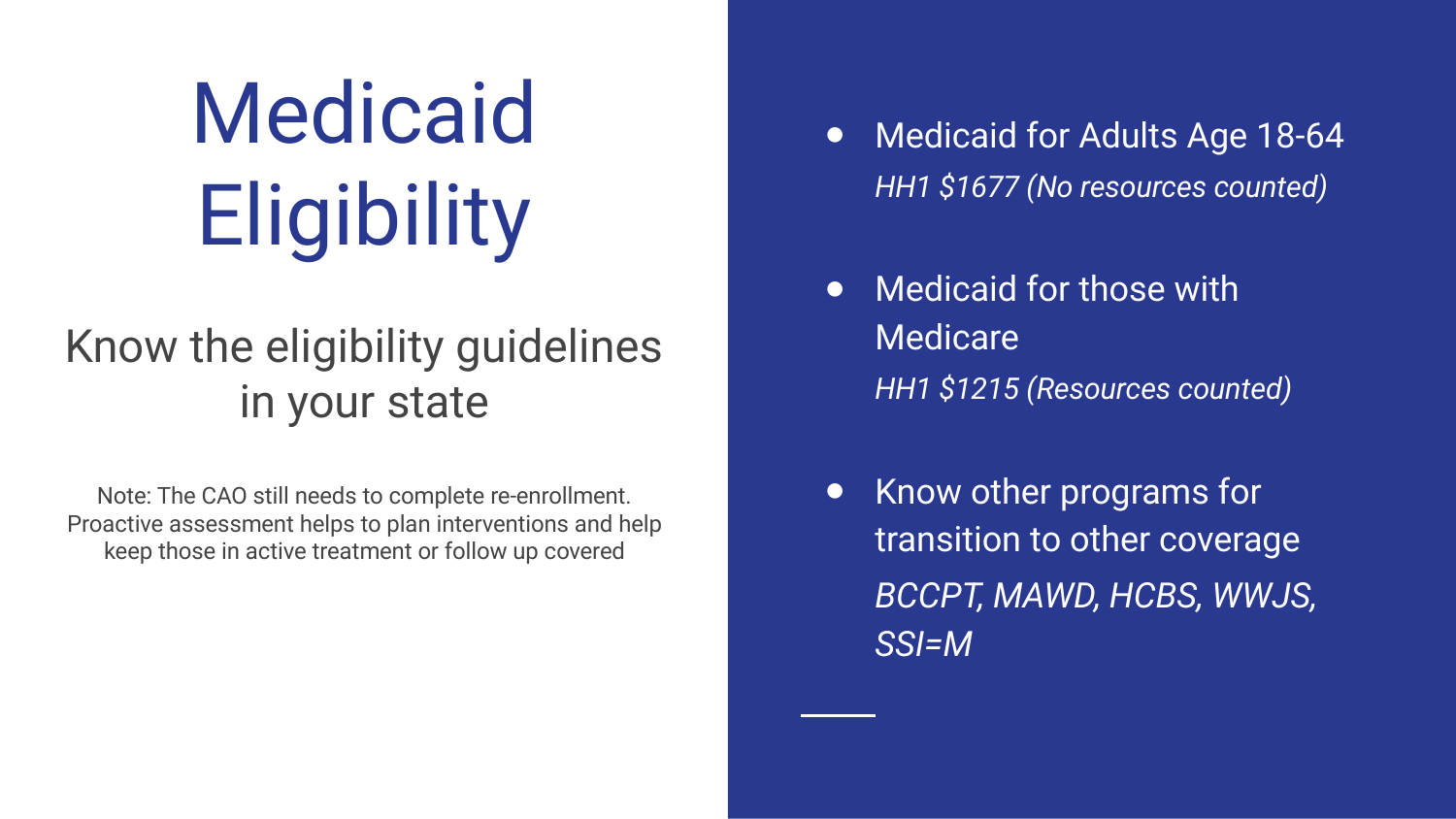

Medicaid for Adults Age 18-64
HH1 $1677 (No resources counted)

Medicaid for those with Medicare
HH1 $1215 (Resources counted)

Know other programs for transition to other coverage
BCCPT, MAWD, HCBS, WWJS, SSI=M

# Medicaid Eligibility

Know the eligibility guidelines in your state

Note: The CAO still needs to complete re-enrollment. Proactive assessment helps to plan interventions and help keep those in active treatment or follow up covered

https://www.phlp.org/uploads/attachments/cldizkxt596vr52u851owrf6h-2023-monthly-income-and-resource-limits-for-medicaid-and-other-health-programs-final.pdf

alth-programs-final.pdf